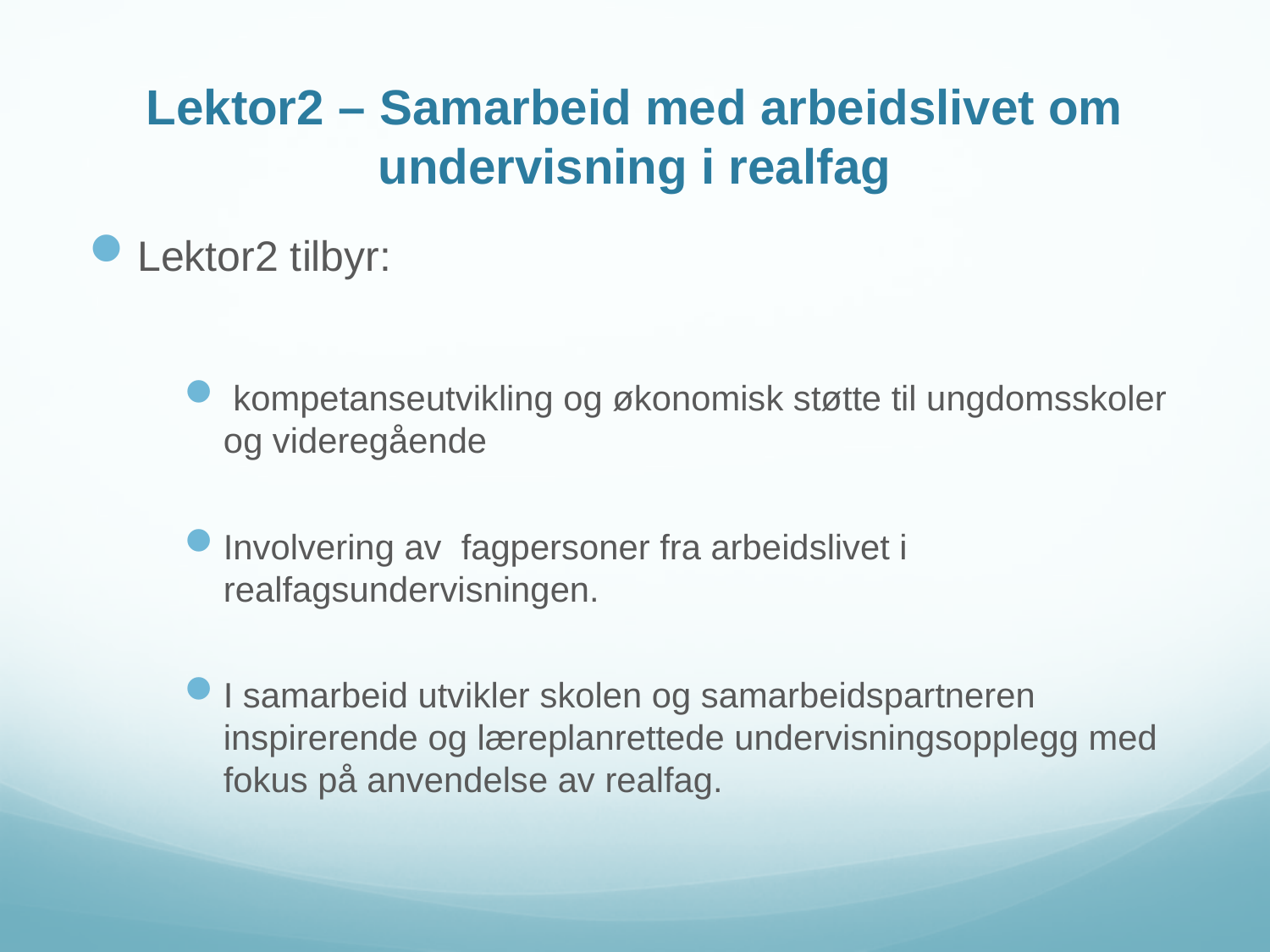

# Lektor2 – Samarbeid med arbeidslivet om undervisning i realfag
Lektor2 tilbyr:

 kompetanseutvikling og økonomisk støtte til ungdomsskoler og videregående

Involvering av  fagpersoner fra arbeidslivet i realfagsundervisningen.

I samarbeid utvikler skolen og samarbeidspartneren inspirerende og læreplanrettede undervisningsopplegg med fokus på anvendelse av realfag.